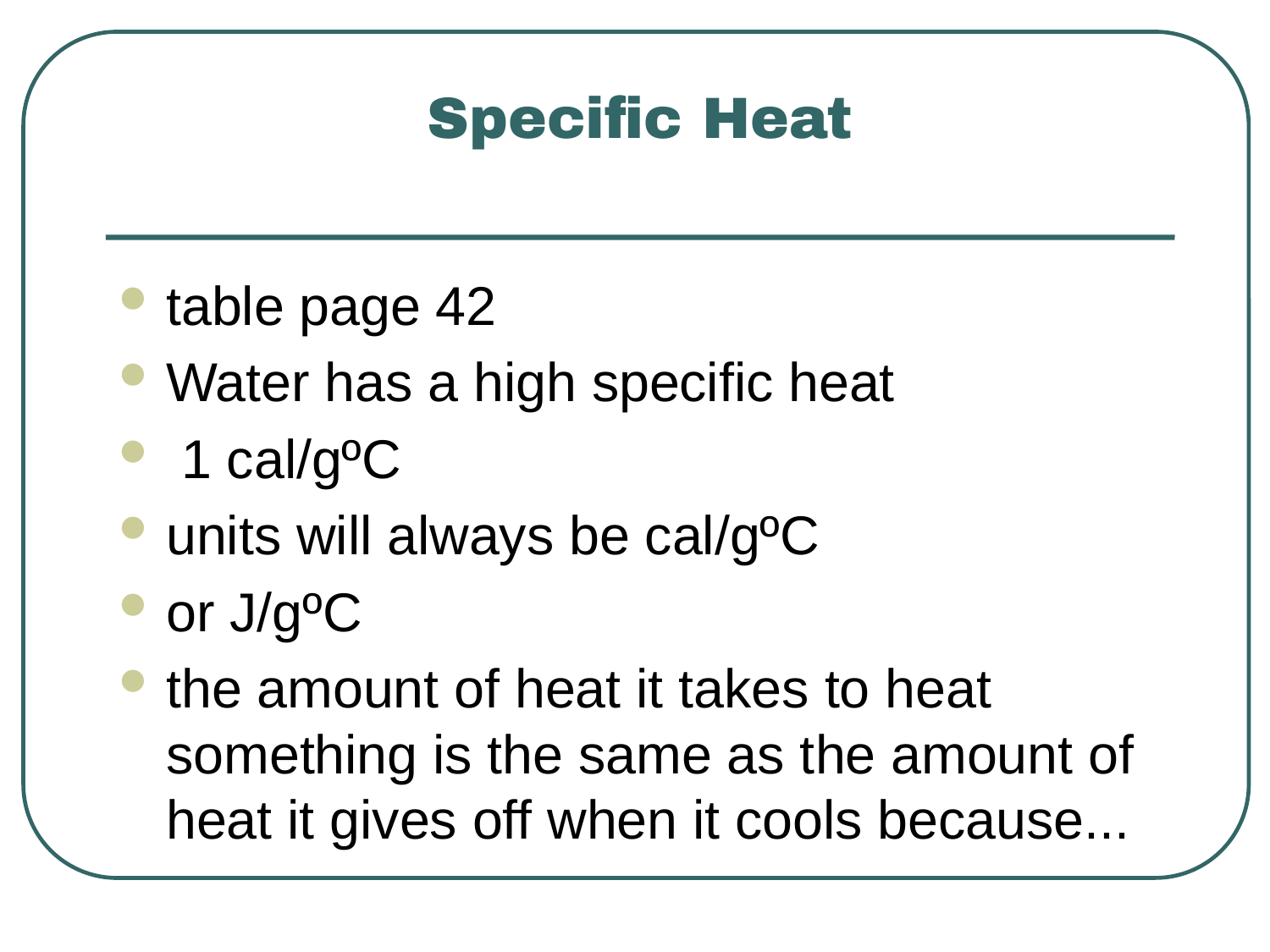

# Specific Heat
table page 42
Water has a high specific heat
 1 cal/gºC
units will always be cal/gºC
or J/gºC
the amount of heat it takes to heat something is the same as the amount of heat it gives off when it cools because...